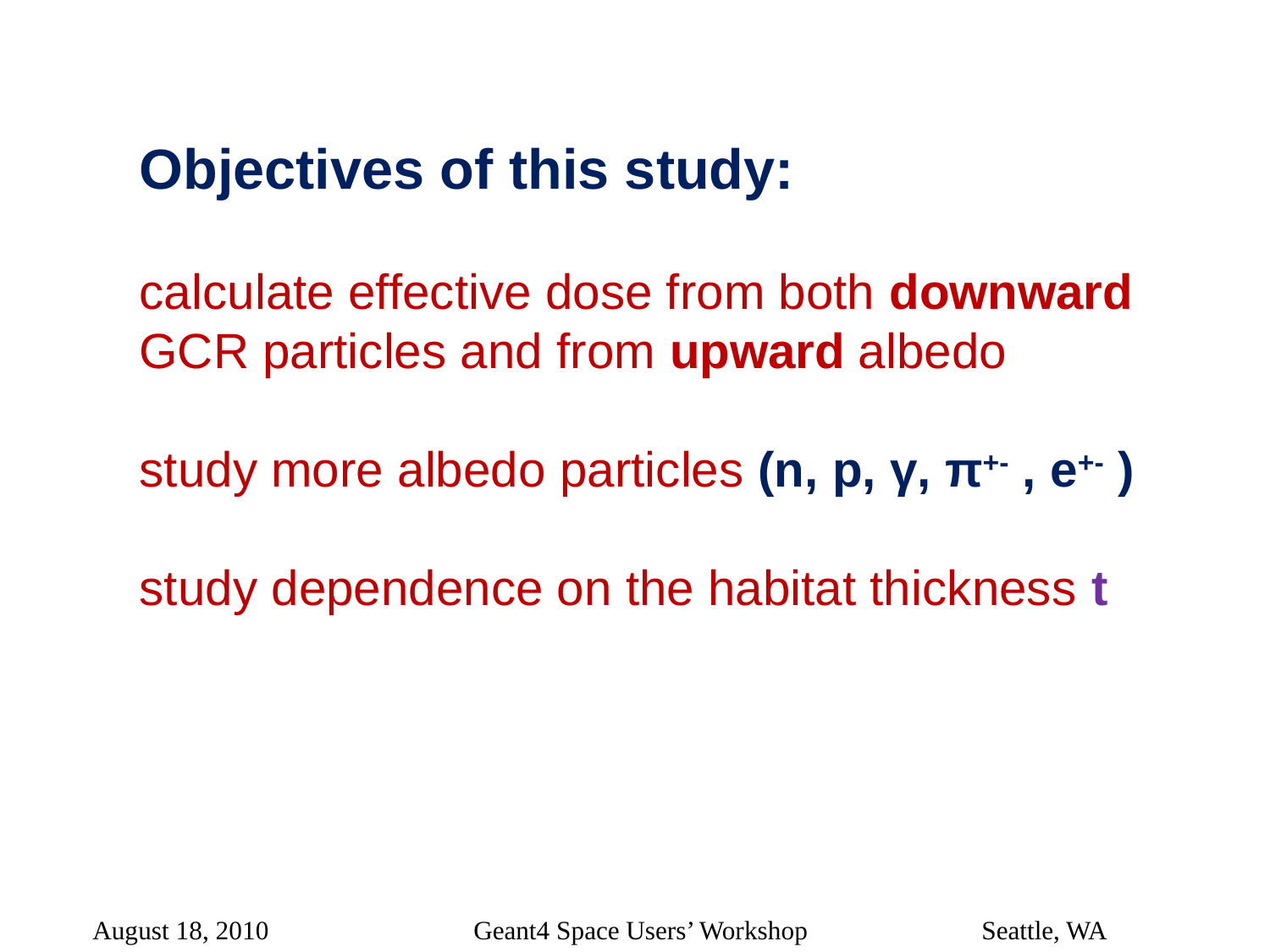

Objectives of this study:

calculate effective dose from both downward GCR particles and from upward albedo

study more albedo particles (n, p, γ, π+- , e+- )

study dependence on the habitat thickness t